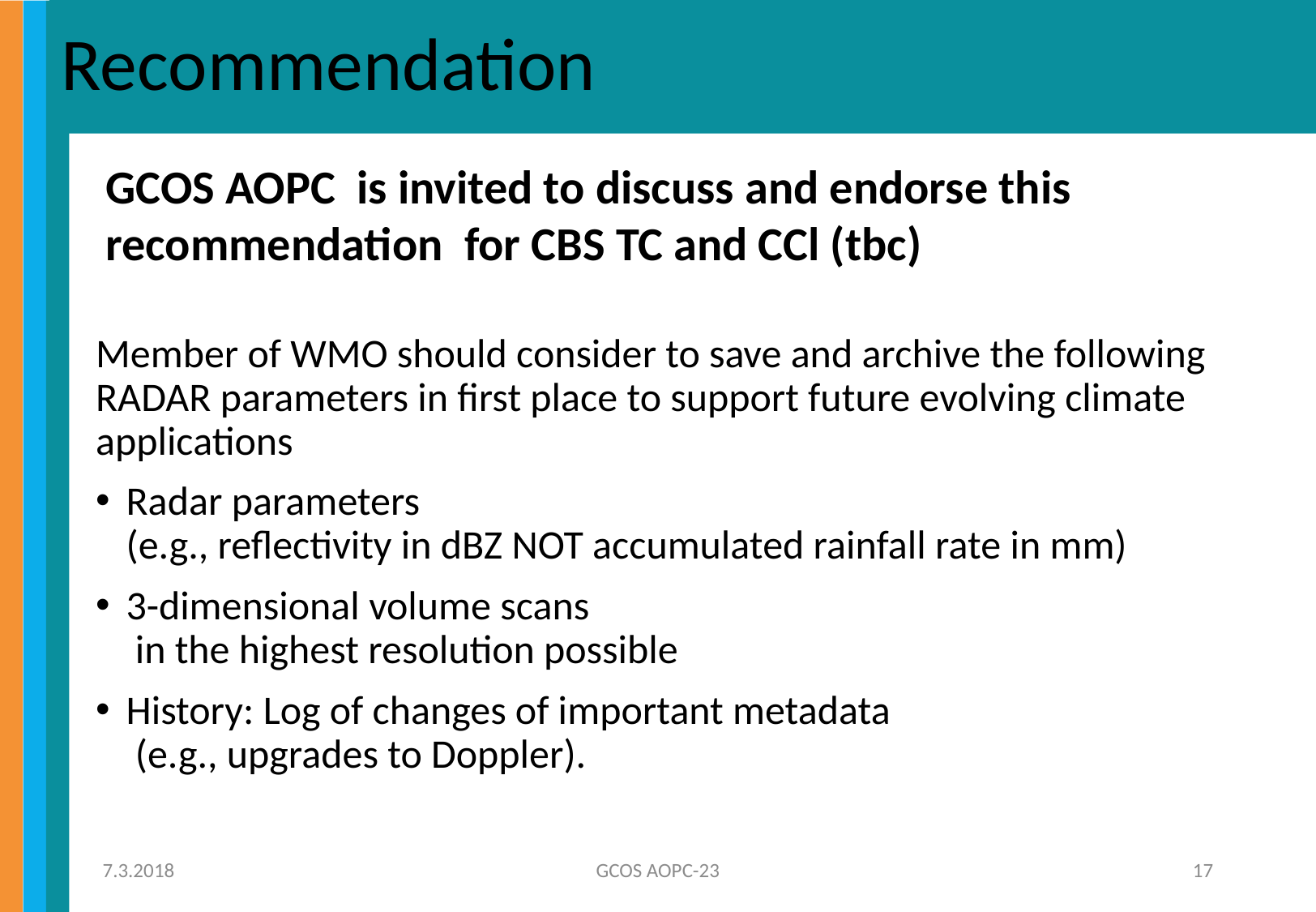

# Recommendation
GCOS AOPC  is invited to discuss and endorse this recommendation  for CBS TC and CCl (tbc)
Member of WMO should consider to save and archive the following  RADAR parameters in first place to support future evolving climate applications
Radar parameters
(e.g., reflectivity in dBZ NOT accumulated rainfall rate in mm)
3-dimensional volume scans
 in the highest resolution possible
History: Log of changes of important metadata
 (e.g., upgrades to Doppler).
7.3.2018
GCOS AOPC-23
17